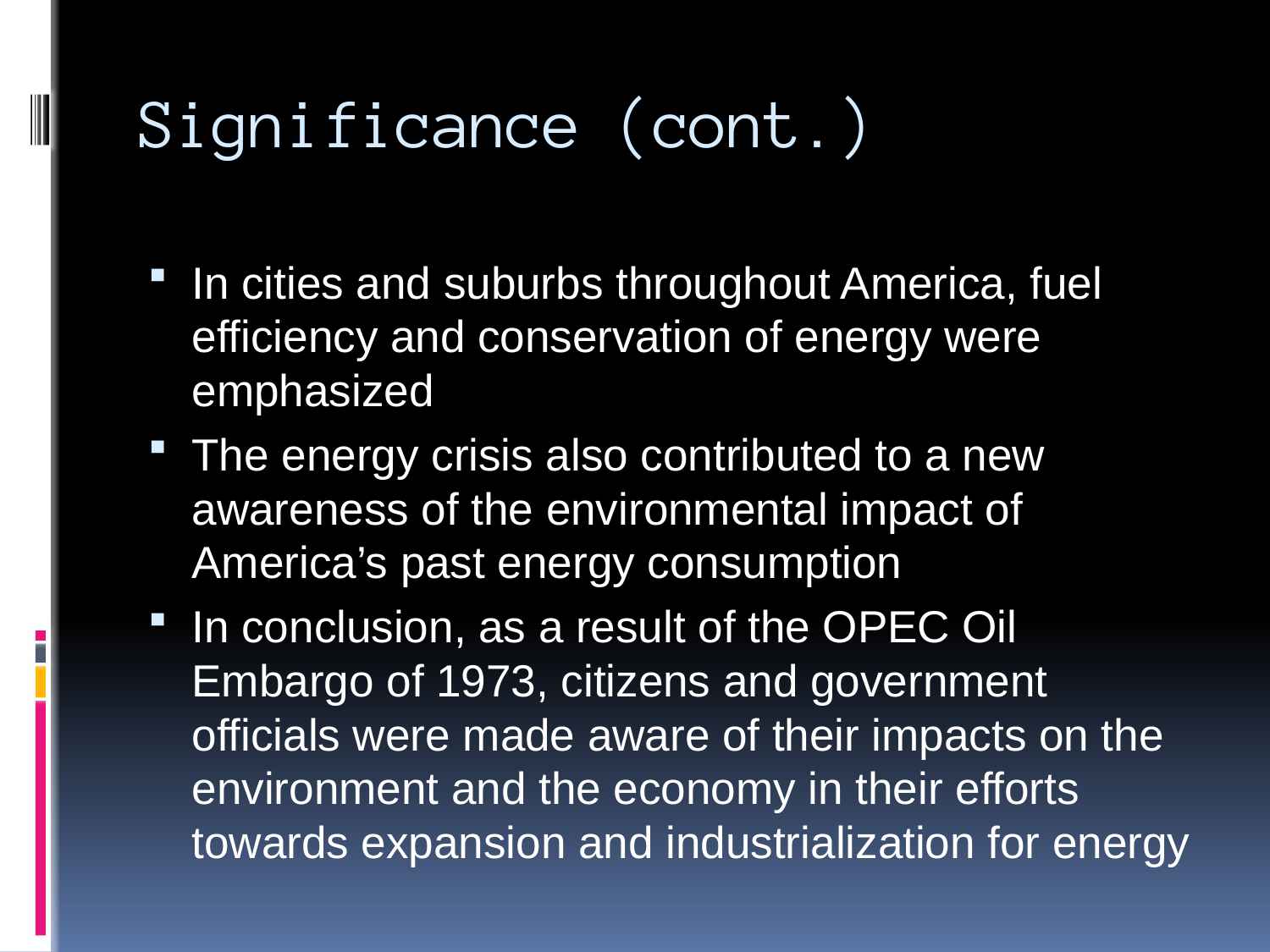

# Significance (cont.)
In cities and suburbs throughout America, fuel efficiency and conservation of energy were emphasized
The energy crisis also contributed to a new awareness of the environmental impact of America’s past energy consumption
In conclusion, as a result of the OPEC Oil Embargo of 1973, citizens and government officials were made aware of their impacts on the environment and the economy in their efforts towards expansion and industrialization for energy